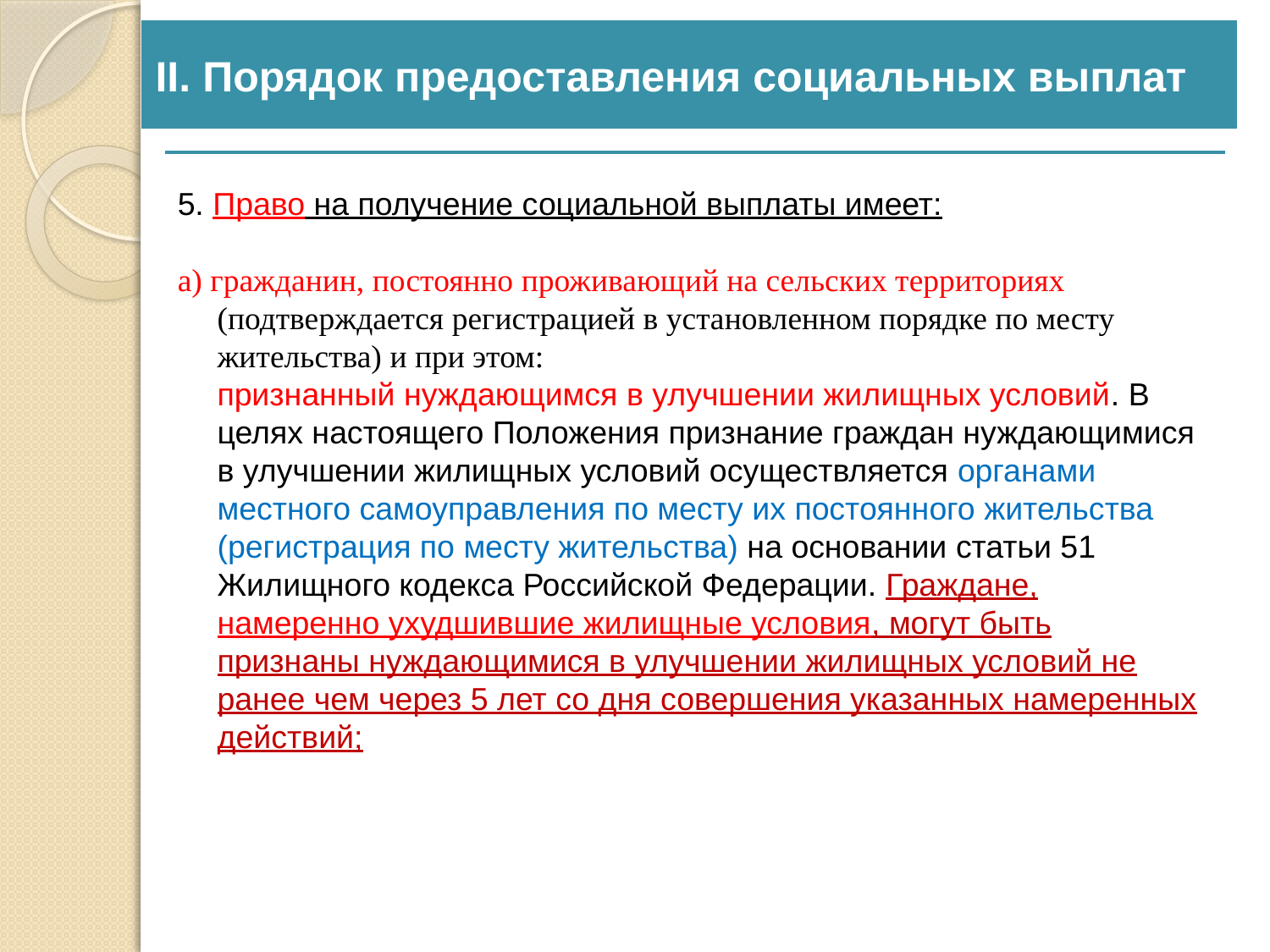

II. Порядок предоставления социальных выплат
5. Право на получение социальной выплаты имеет:

а) гражданин, постоянно проживающий на сельских территориях (подтверждается регистрацией в установленном порядке по месту жительства) и при этом:
	признанный нуждающимся в улучшении жилищных условий. В целях настоящего Положения признание граждан нуждающимися в улучшении жилищных условий осуществляется органами местного самоуправления по месту их постоянного жительства (регистрация по месту жительства) на основании статьи 51 Жилищного кодекса Российской Федерации. Граждане, намеренно ухудшившие жилищные условия, могут быть признаны нуждающимися в улучшении жилищных условий не ранее чем через 5 лет со дня совершения указанных намеренных действий;